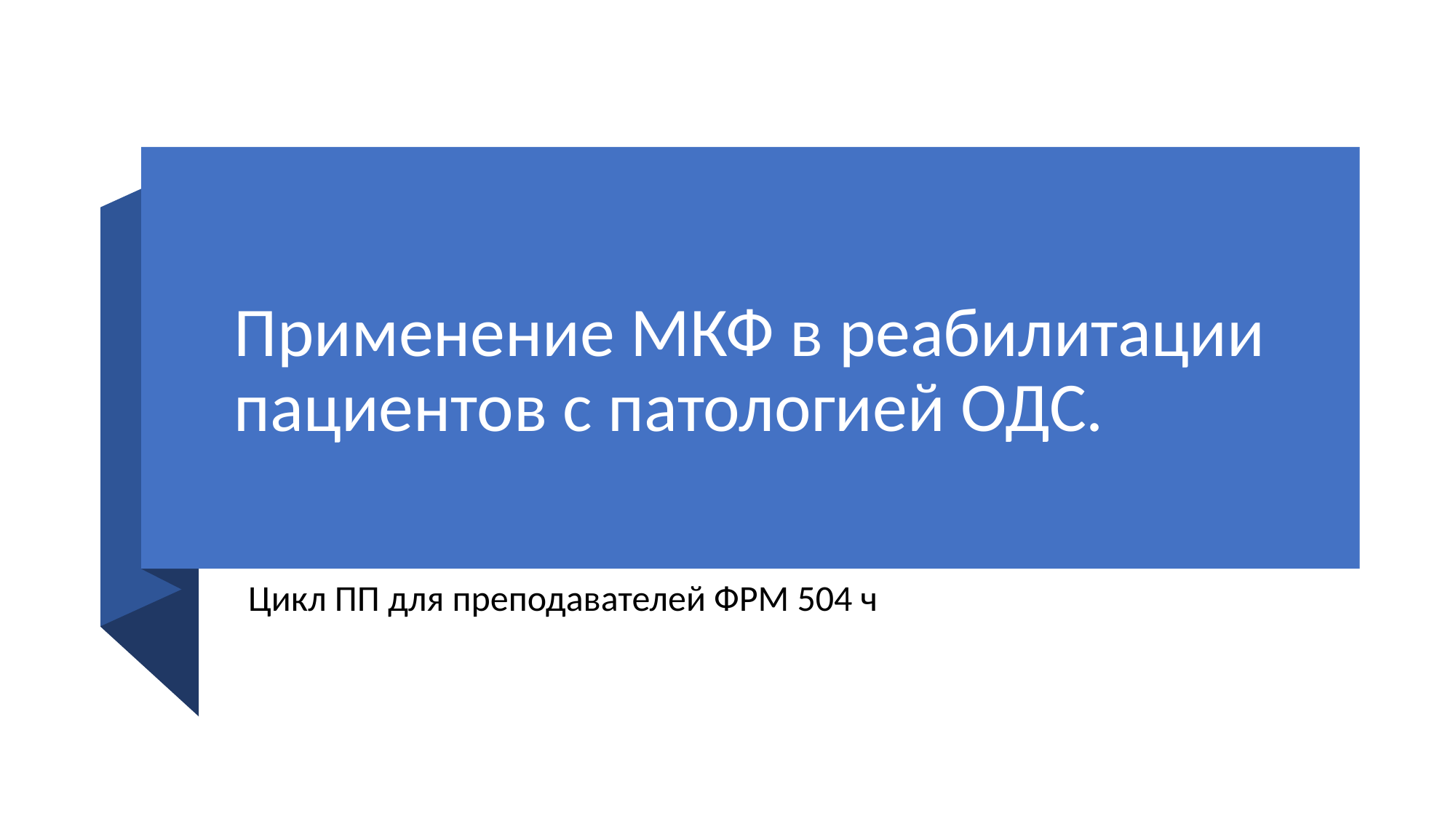

# Применение МКФ в реабилитации пациентов с патологией ОДС.

Цикл ПП для преподавателей ФРМ 504 ч